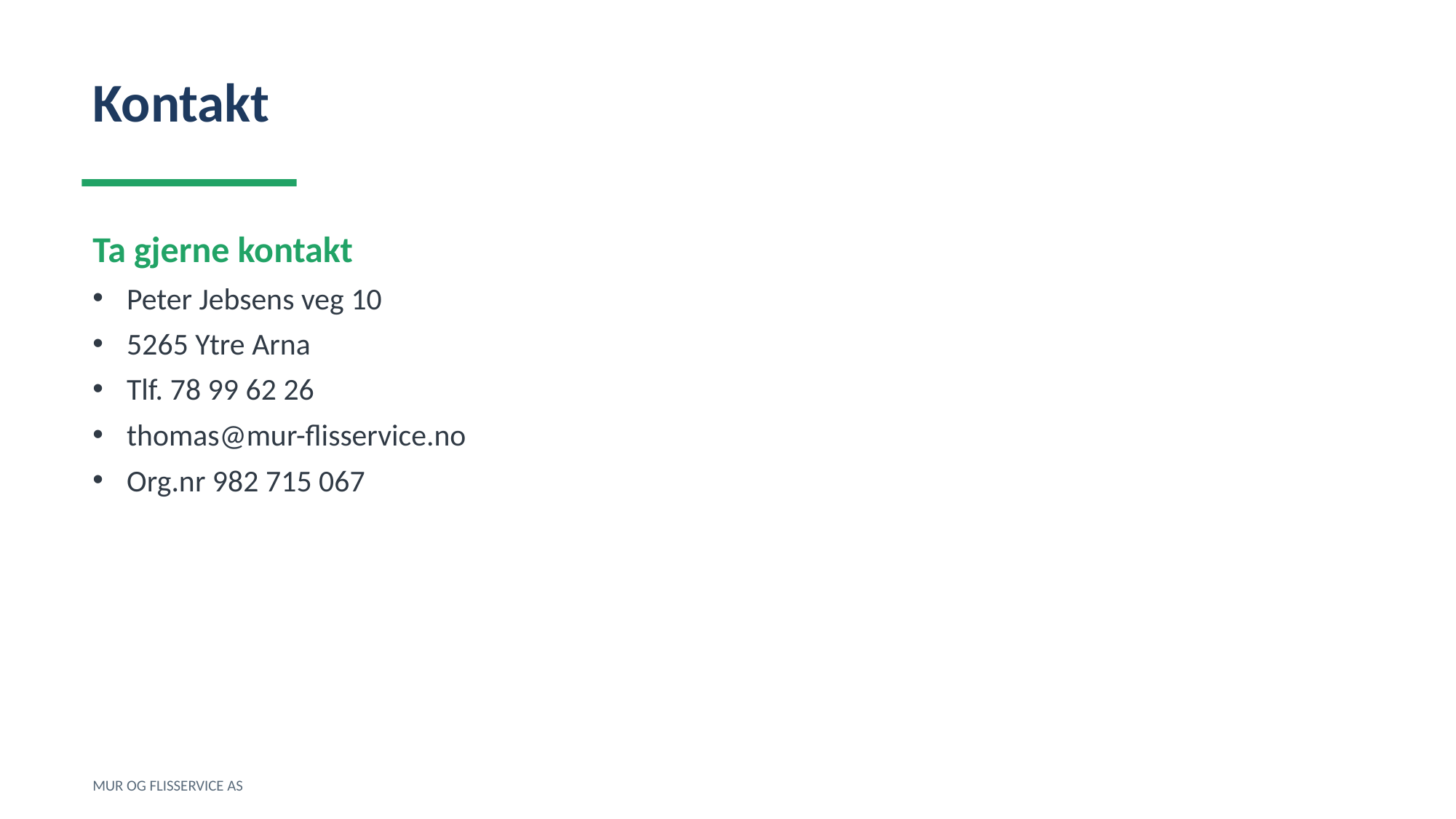

Kontakt

Ta gjerne kontakt
Peter Jebsens veg 10
5265 Ytre Arna
Tlf. 78 99 62 26
thomas@mur-flisservice.no
Org.nr 982 715 067
MUR OG FLISSERVICE AS